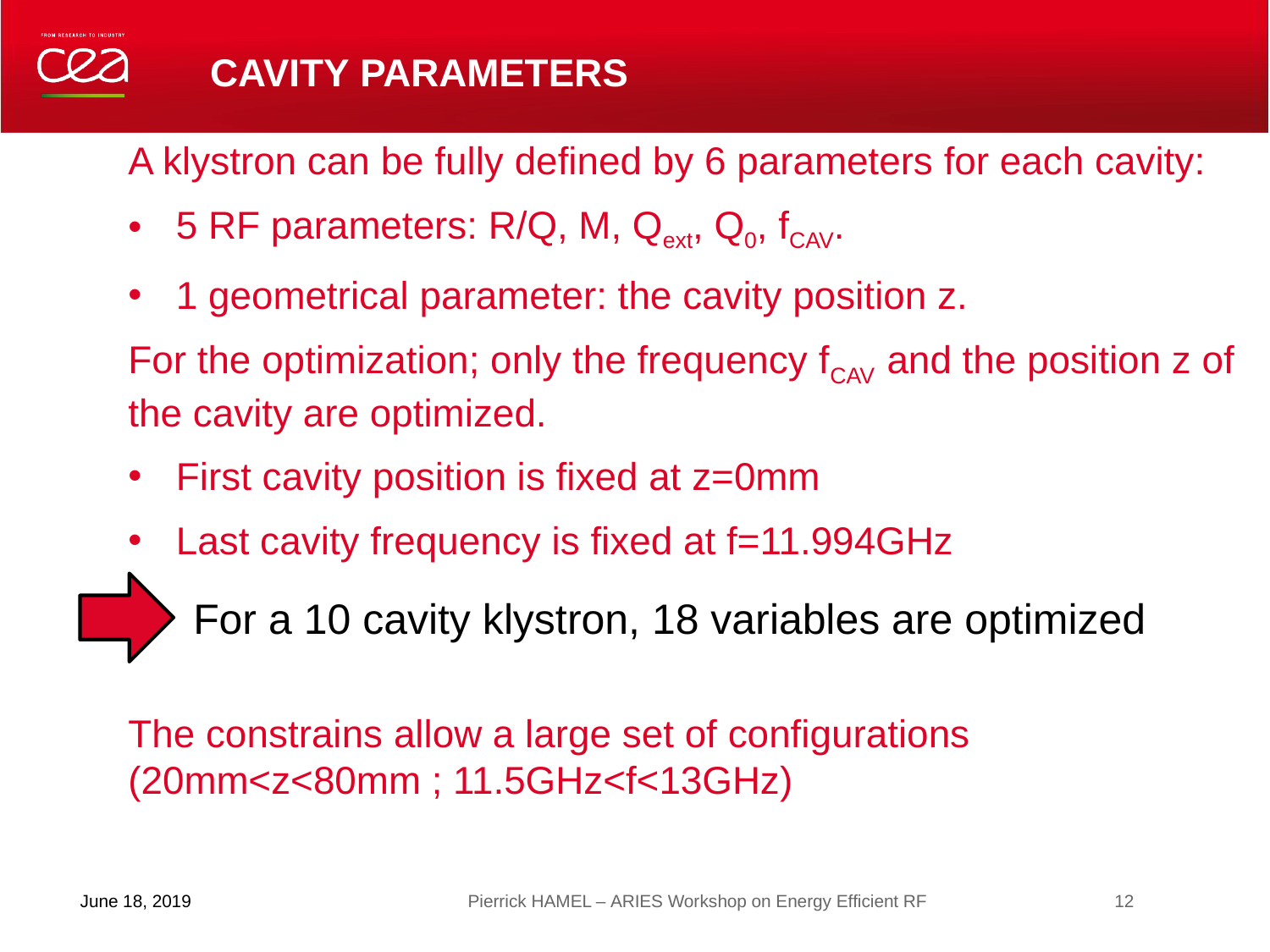

# Cavity parameters
A klystron can be fully defined by 6 parameters for each cavity:
5 RF parameters: R/Q, M, Qext, Q0, fCAV.
1 geometrical parameter: the cavity position z.
For the optimization; only the frequency fCAV  and the position z of the cavity are optimized.
First cavity position is fixed at z=0mm
Last cavity frequency is fixed at f=11.994GHz

The constrains allow a large set of configurations (20mm<z<80mm ; 11.5GHz<f<13GHz)

For a 10 cavity klystron, 18 variables are optimized
12
June 18, 2019
Pierrick HAMEL – ARIES Workshop on Energy Efficient RF